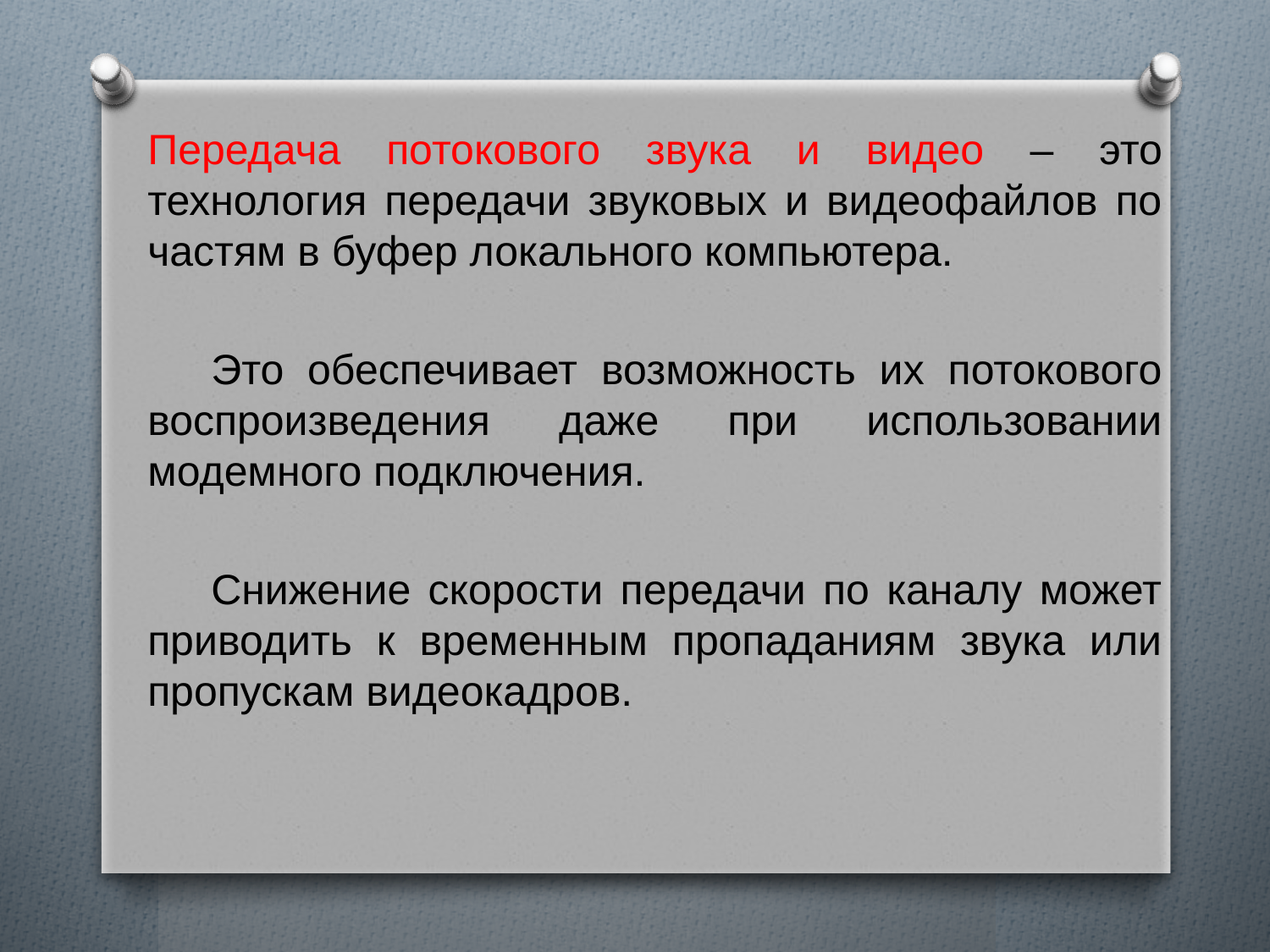

Передача потокового звука и видео – это технология передачи звуковых и видеофайлов по частям в буфер локального компьютера.

Это обеспечивает возможность их потокового воспроизведения даже при использовании модемного подключения.

Снижение скорости передачи по каналу может приводить к временным пропаданиям звука или пропускам видеокадров.